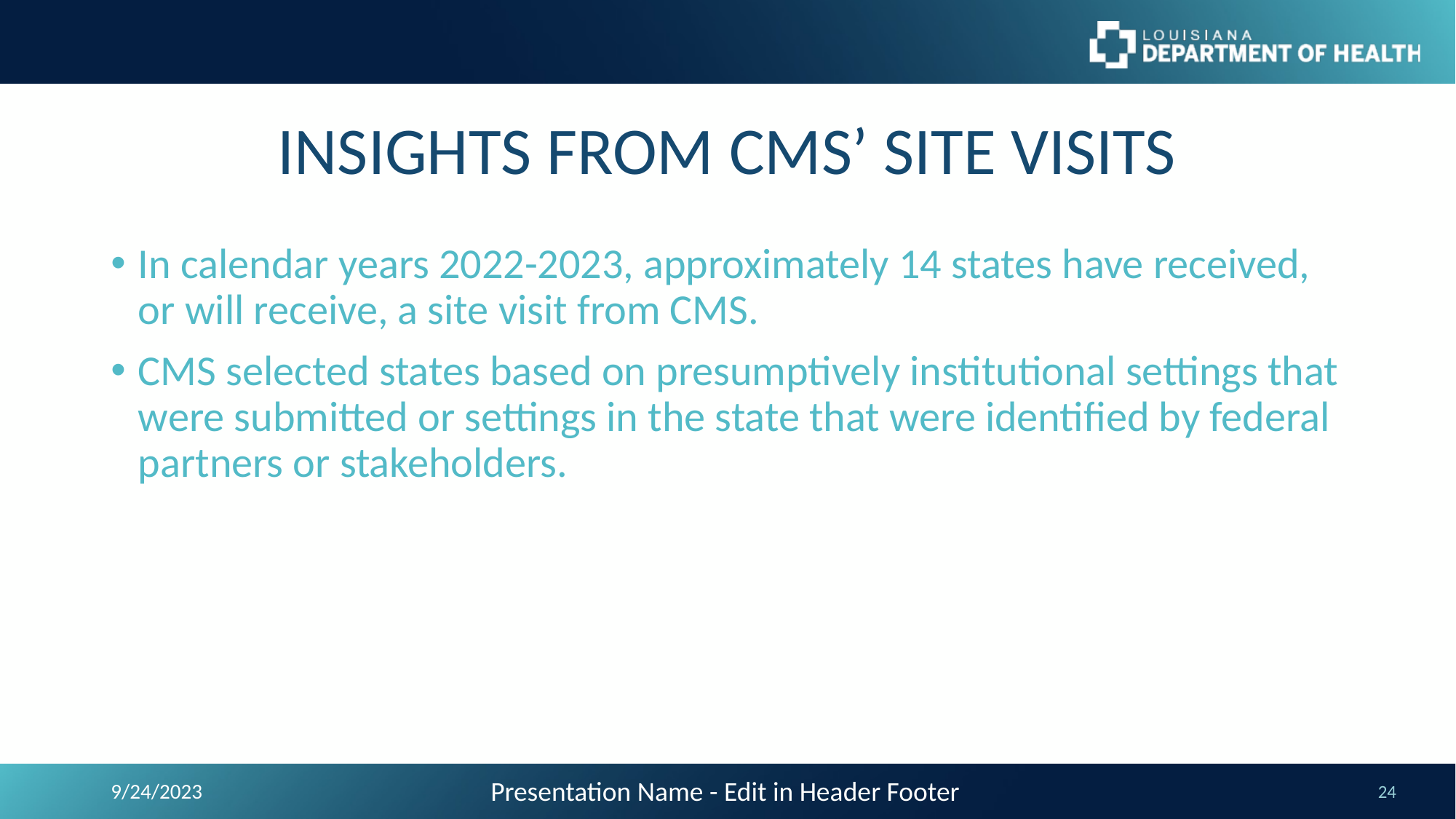

# INSIGHTS FROM CMS’ SITE VISITS
In calendar years 2022-2023, approximately 14 states have received, or will receive, a site visit from CMS.
CMS selected states based on presumptively institutional settings that were submitted or settings in the state that were identified by federal partners or stakeholders.
Presentation Name - Edit in Header Footer
9/24/2023
24